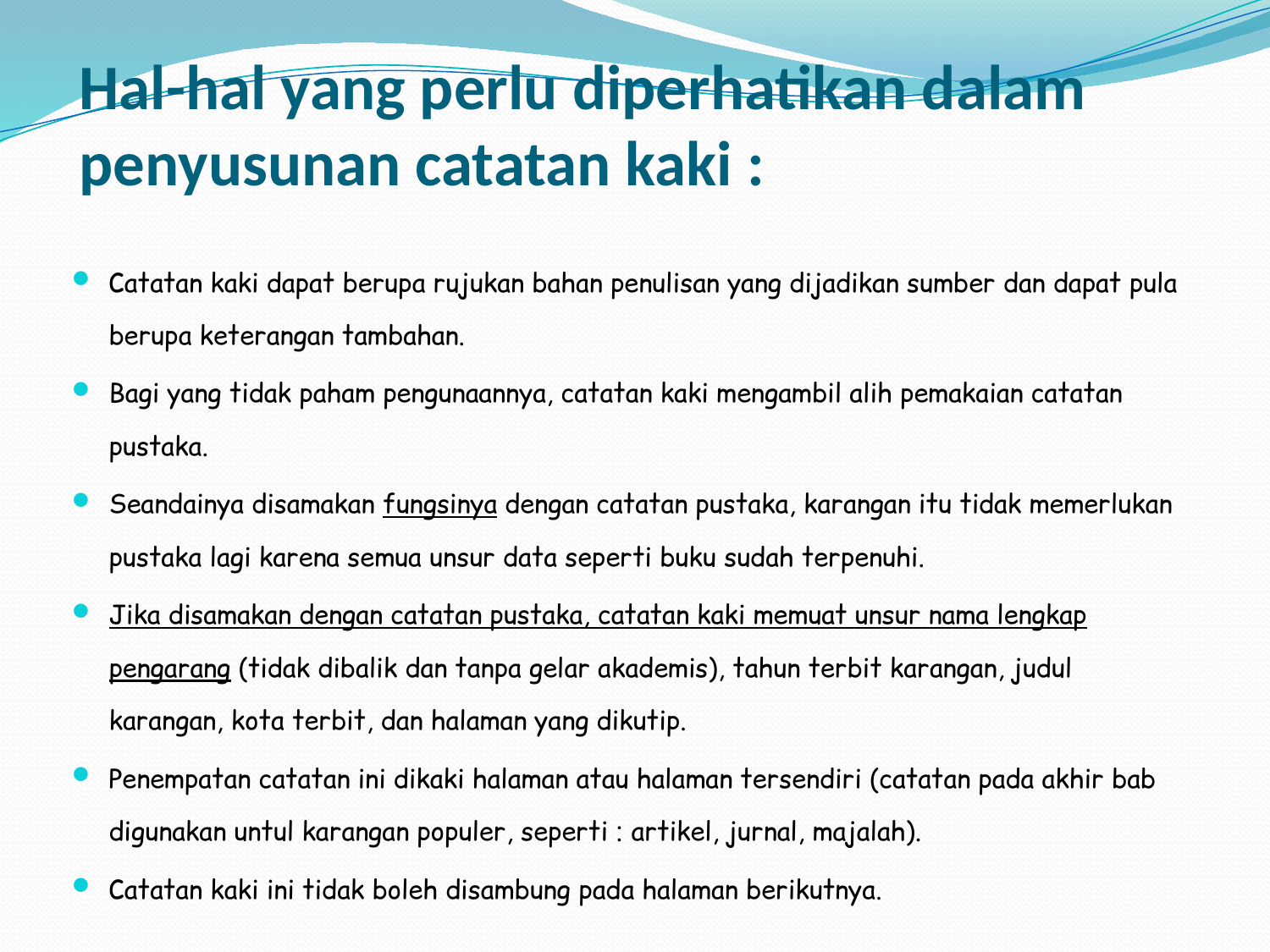

# Hal-hal yang perlu diperhatikan dalam penyusunan catatan kaki :
Catatan kaki dapat berupa rujukan bahan penulisan yang dijadikan sumber dan dapat pula berupa keterangan tambahan.
Bagi yang tidak paham pengunaannya, catatan kaki mengambil alih pemakaian catatan pustaka.
Seandainya disamakan fungsinya dengan catatan pustaka, karangan itu tidak memerlukan pustaka lagi karena semua unsur data seperti buku sudah terpenuhi.
Jika disamakan dengan catatan pustaka, catatan kaki memuat unsur nama lengkap pengarang (tidak dibalik dan tanpa gelar akademis), tahun terbit karangan, judul karangan, kota terbit, dan halaman yang dikutip.
Penempatan catatan ini dikaki halaman atau halaman tersendiri (catatan pada akhir bab digunakan untul karangan populer, seperti : artikel, jurnal, majalah).
Catatan kaki ini tidak boleh disambung pada halaman berikutnya.